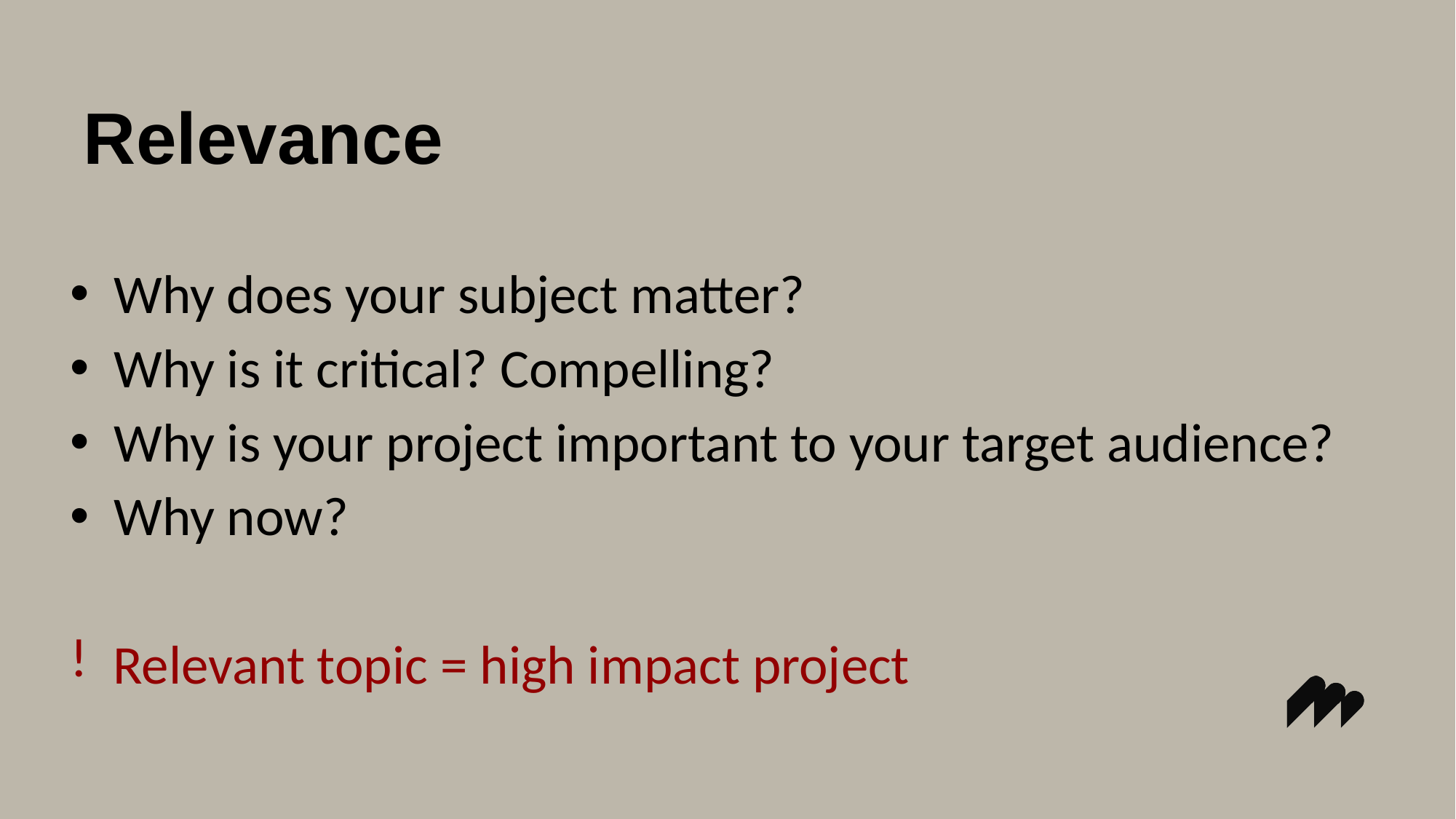

# Relevance

Why does your subject matter?
Why is it critical? Compelling?
Why is your project important to your target audience?
Why now?

Relevant topic = high impact project